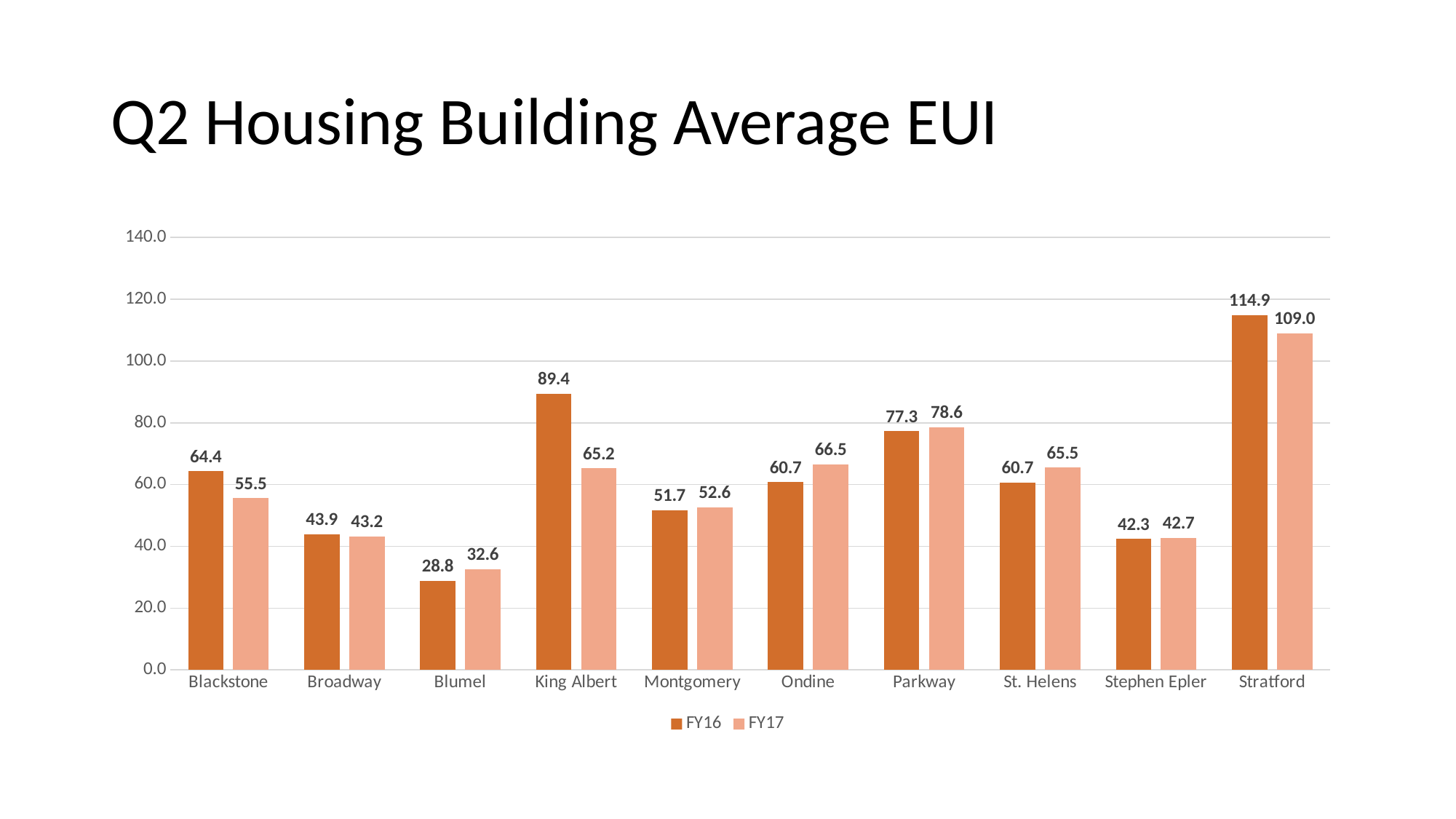

# Q2 Housing Building Average EUI

### Chart

| Category | FY16 | FY17 |
|---|---|---|
| Blackstone | 64.37670820289111 | 55.545571137114024 |
| Broadway | 43.875612518818706 | 43.20635834785918 |
| Blumel | 28.81468123687219 | 32.56242697232858 |
| King Albert | 89.38472521870911 | 65.2337011221671 |
| Montgomery | 51.66159117364635 | 52.56281631477526 |
| Ondine | 60.74425896542373 | 66.53162425804994 |
| Parkway | 77.26659089580217 | 78.61667433775301 |
| St. Helens | 60.657805982794 | 65.51964156384123 |
| Stephen Epler | 42.34025130712728 | 42.666372365487604 |
| Stratford | 114.86881638344228 | 109.03216497923019 |